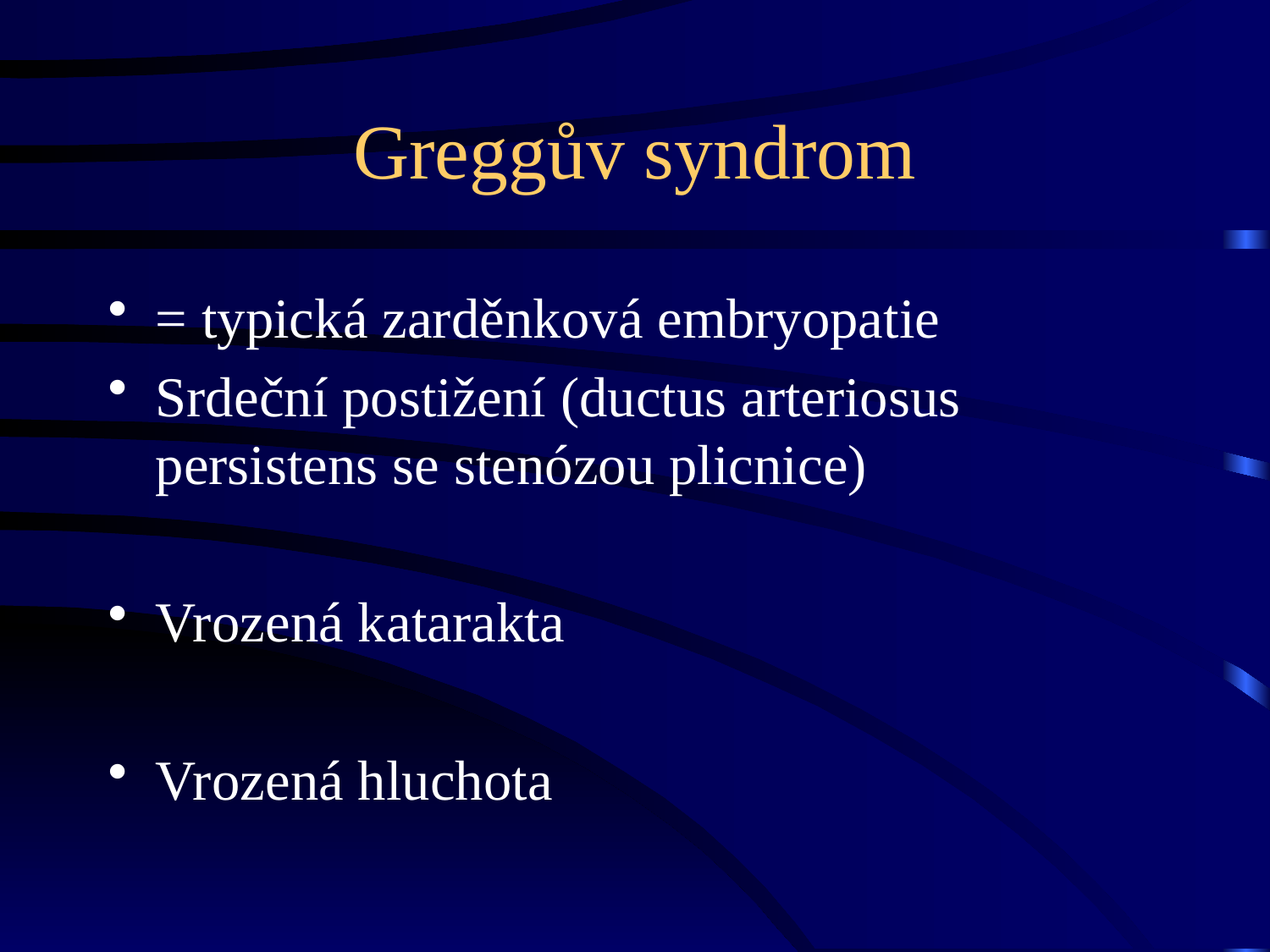

# Greggův syndrom
= typická zarděnková embryopatie
Srdeční postižení (ductus arteriosus persistens se stenózou plicnice)

Vrozená katarakta

Vrozená hluchota